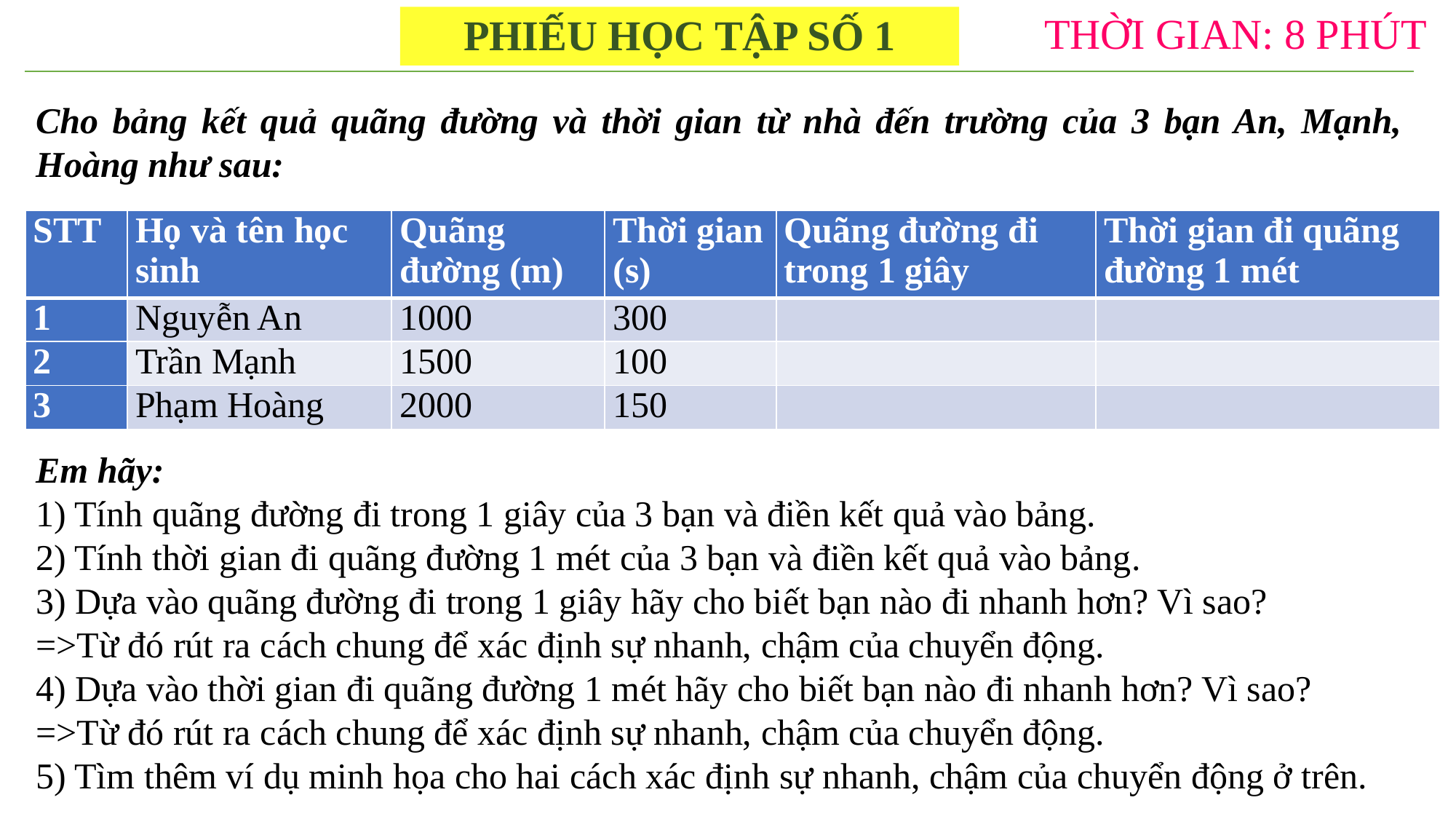

THỜI GIAN: 8 PHÚT
PHIẾU HỌC TẬP SỐ 1
Cho bảng kết quả quãng đường và thời gian từ nhà đến trường của 3 bạn An, Mạnh, Hoàng như sau:

Em hãy:
1) Tính quãng đường đi trong 1 giây của 3 bạn và điền kết quả vào bảng.
2) Tính thời gian đi quãng đường 1 mét của 3 bạn và điền kết quả vào bảng.
3) Dựa vào quãng đường đi trong 1 giây hãy cho biết bạn nào đi nhanh hơn? Vì sao?
=>Từ đó rút ra cách chung để xác định sự nhanh, chậm của chuyển động.
4) Dựa vào thời gian đi quãng đường 1 mét hãy cho biết bạn nào đi nhanh hơn? Vì sao?
=>Từ đó rút ra cách chung để xác định sự nhanh, chậm của chuyển động.
5) Tìm thêm ví dụ minh họa cho hai cách xác định sự nhanh, chậm của chuyển động ở trên.
| STT | Họ và tên học sinh | Quãng đường (m) | Thời gian (s) | Quãng đường đi trong 1 giây | Thời gian đi quãng đường 1 mét |
| --- | --- | --- | --- | --- | --- |
| 1 | Nguyễn An | 1000 | 300 |  |  |
| 2 | Trần Mạnh | 1500 | 100 |  |  |
| 3 | Phạm Hoàng | 2000 | 150 |  |  |